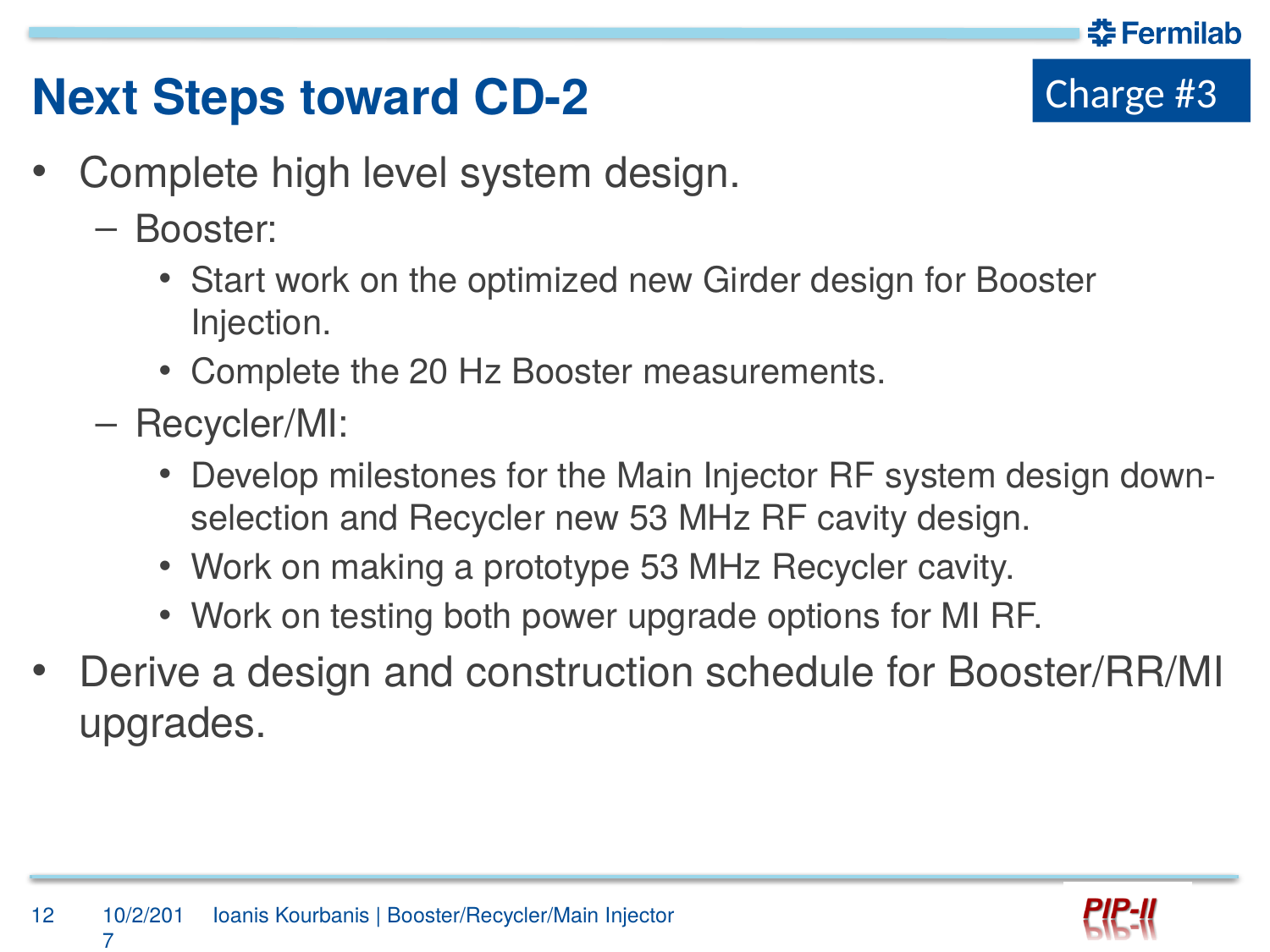

Charge #3
# Next Steps toward CD-2
Complete high level system design.
Booster:
Start work on the optimized new Girder design for Booster Injection.
Complete the 20 Hz Booster measurements.
Recycler/MI:
Develop milestones for the Main Injector RF system design down-selection and Recycler new 53 MHz RF cavity design.
Work on making a prototype 53 MHz Recycler cavity.
Work on testing both power upgrade options for MI RF.
Derive a design and construction schedule for Booster/RR/MI upgrades.

12
10/2/2017
Ioanis Kourbanis | Booster/Recycler/Main Injector